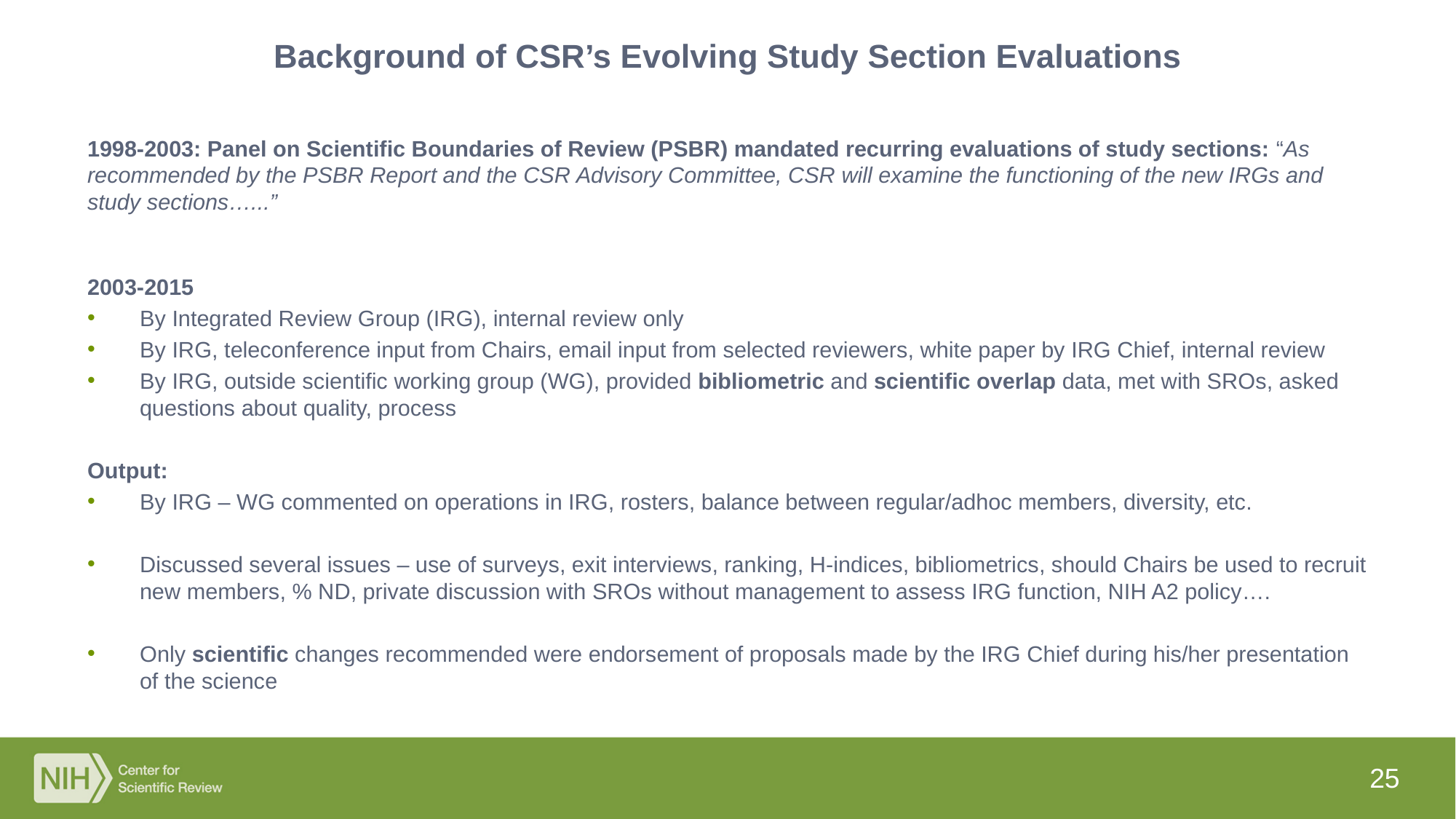

# Background of CSR’s Evolving Study Section Evaluations
1998-2003: Panel on Scientific Boundaries of Review (PSBR) mandated recurring evaluations of study sections: “As recommended by the PSBR Report and the CSR Advisory Committee, CSR will examine the functioning of the new IRGs and study sections…...”
2003-2015
By Integrated Review Group (IRG), internal review only
By IRG, teleconference input from Chairs, email input from selected reviewers, white paper by IRG Chief, internal review
By IRG, outside scientific working group (WG), provided bibliometric and scientific overlap data, met with SROs, asked questions about quality, process

Output:
By IRG – WG commented on operations in IRG, rosters, balance between regular/adhoc members, diversity, etc.

Discussed several issues – use of surveys, exit interviews, ranking, H-indices, bibliometrics, should Chairs be used to recruit new members, % ND, private discussion with SROs without management to assess IRG function, NIH A2 policy….

Only scientific changes recommended were endorsement of proposals made by the IRG Chief during his/her presentation of the science